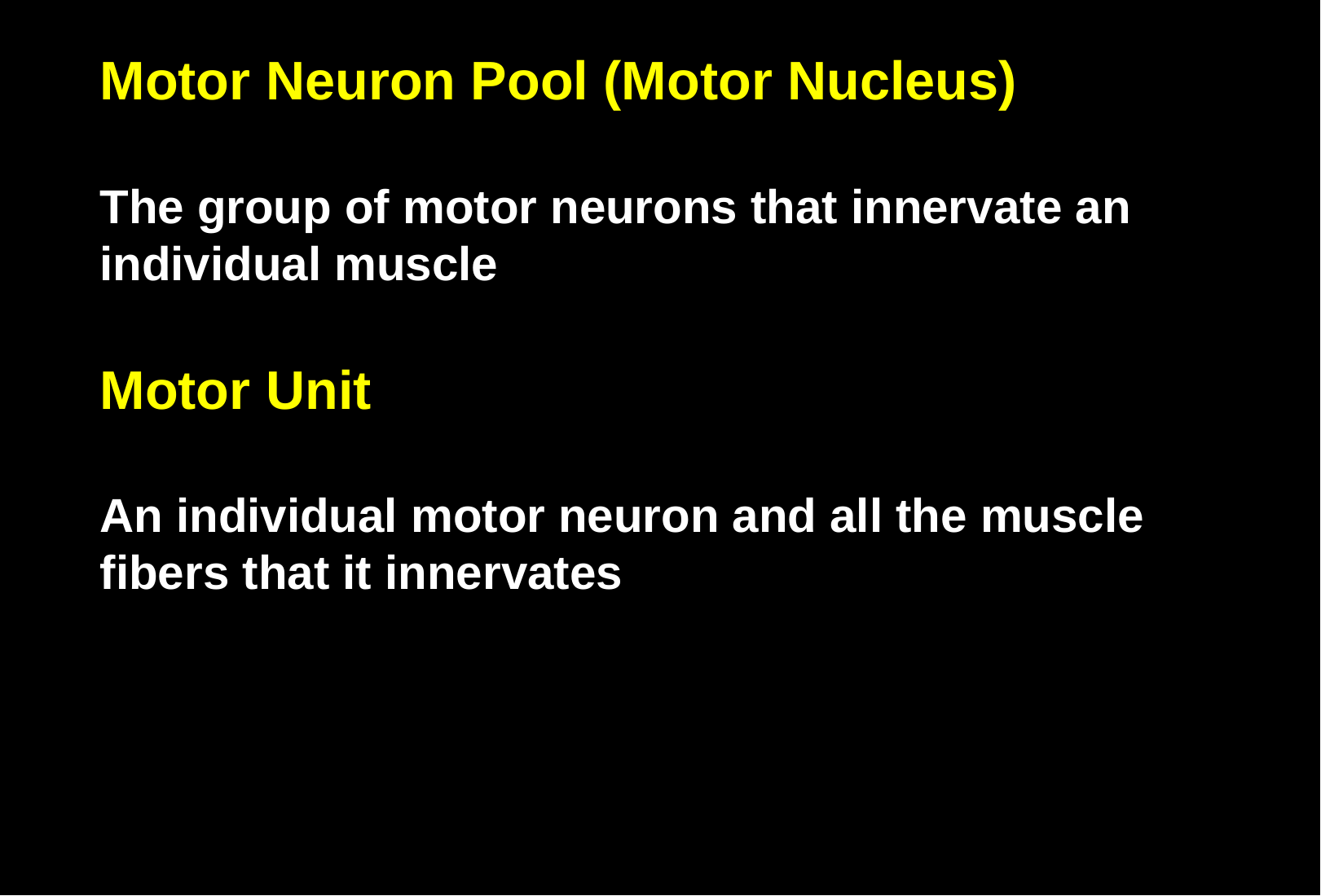

Motor Neuron Pool (Motor Nucleus)

The group of motor neurons that innervate an individual muscle

Motor Unit

An individual motor neuron and all the muscle fibers that it innervates